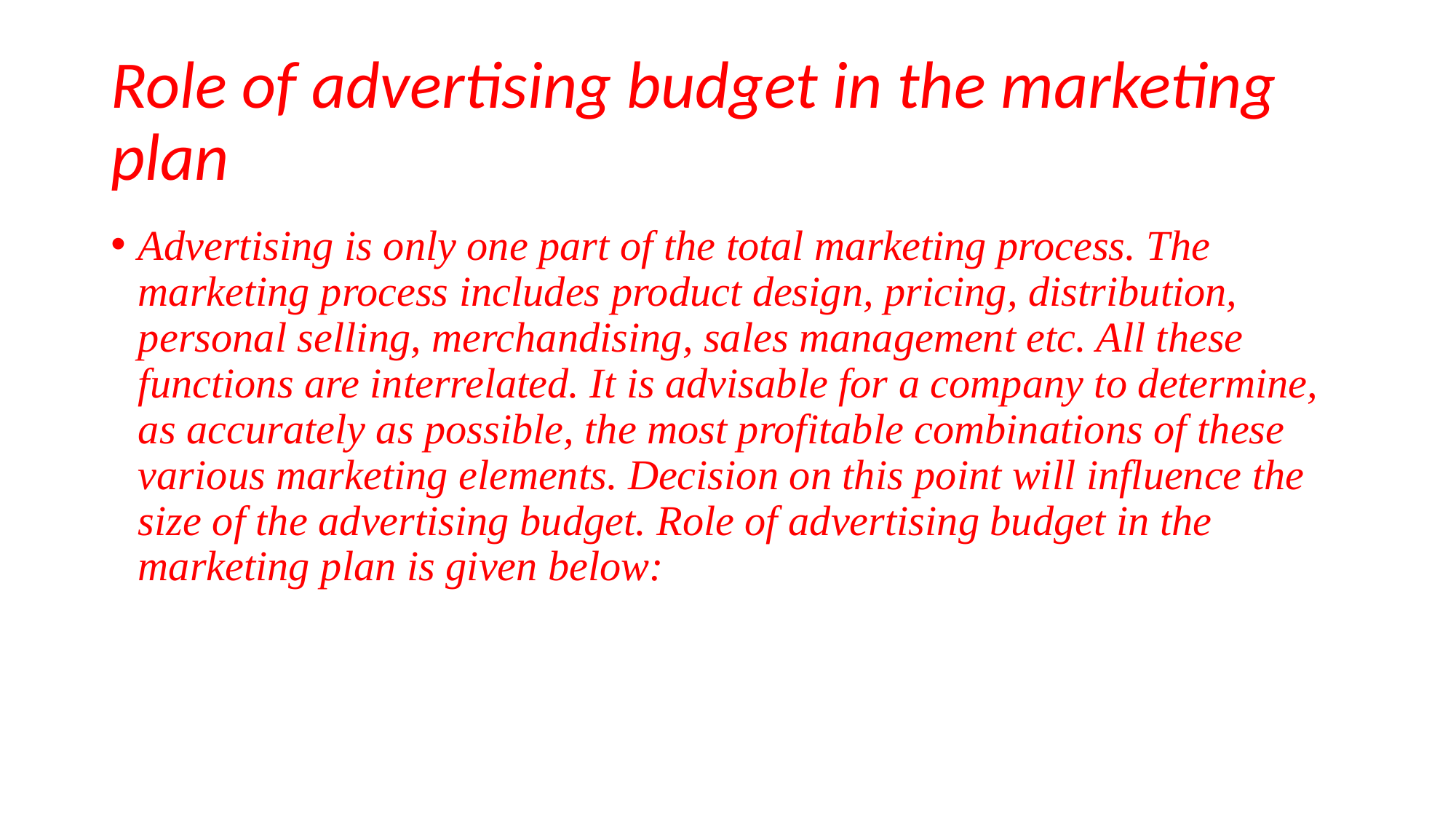

# Role of advertising budget in the marketing plan
Advertising is only one part of the total marketing process. The marketing process includes product design, pricing, distribution, personal selling, merchandising, sales management etc. All these functions are interrelated. It is advisable for a company to determine, as accurately as possible, the most profitable combinations of these various marketing elements. Decision on this point will influence the size of the advertising budget. Role of advertising budget in the marketing plan is given below: